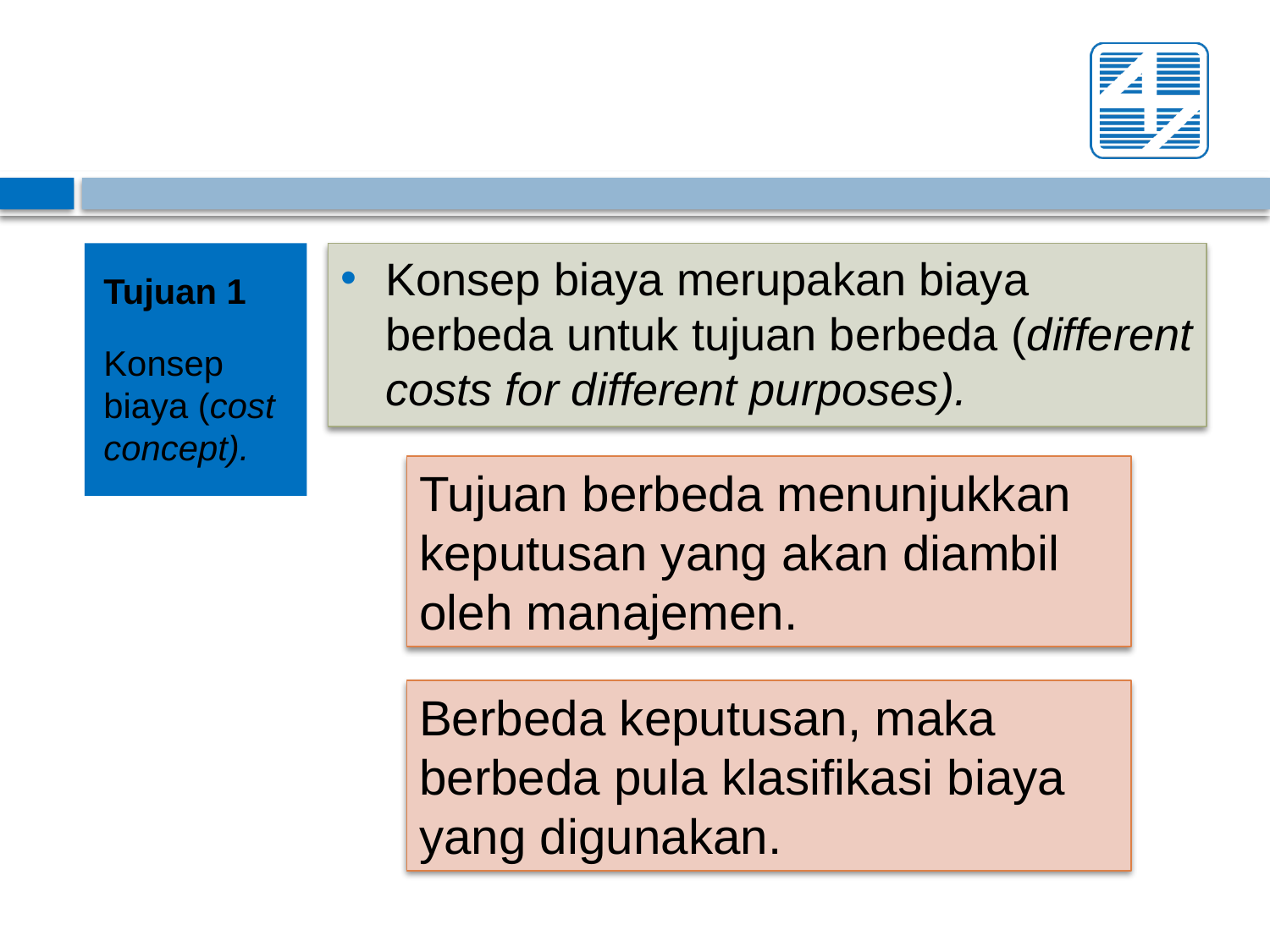

Tujuan 1
Konsep biaya (cost concept).
Konsep biaya merupakan biaya berbeda untuk tujuan berbeda (different costs for different purposes).
Tujuan berbeda menunjukkan keputusan yang akan diambil oleh manajemen.
Berbeda keputusan, maka berbeda pula klasifikasi biaya yang digunakan.